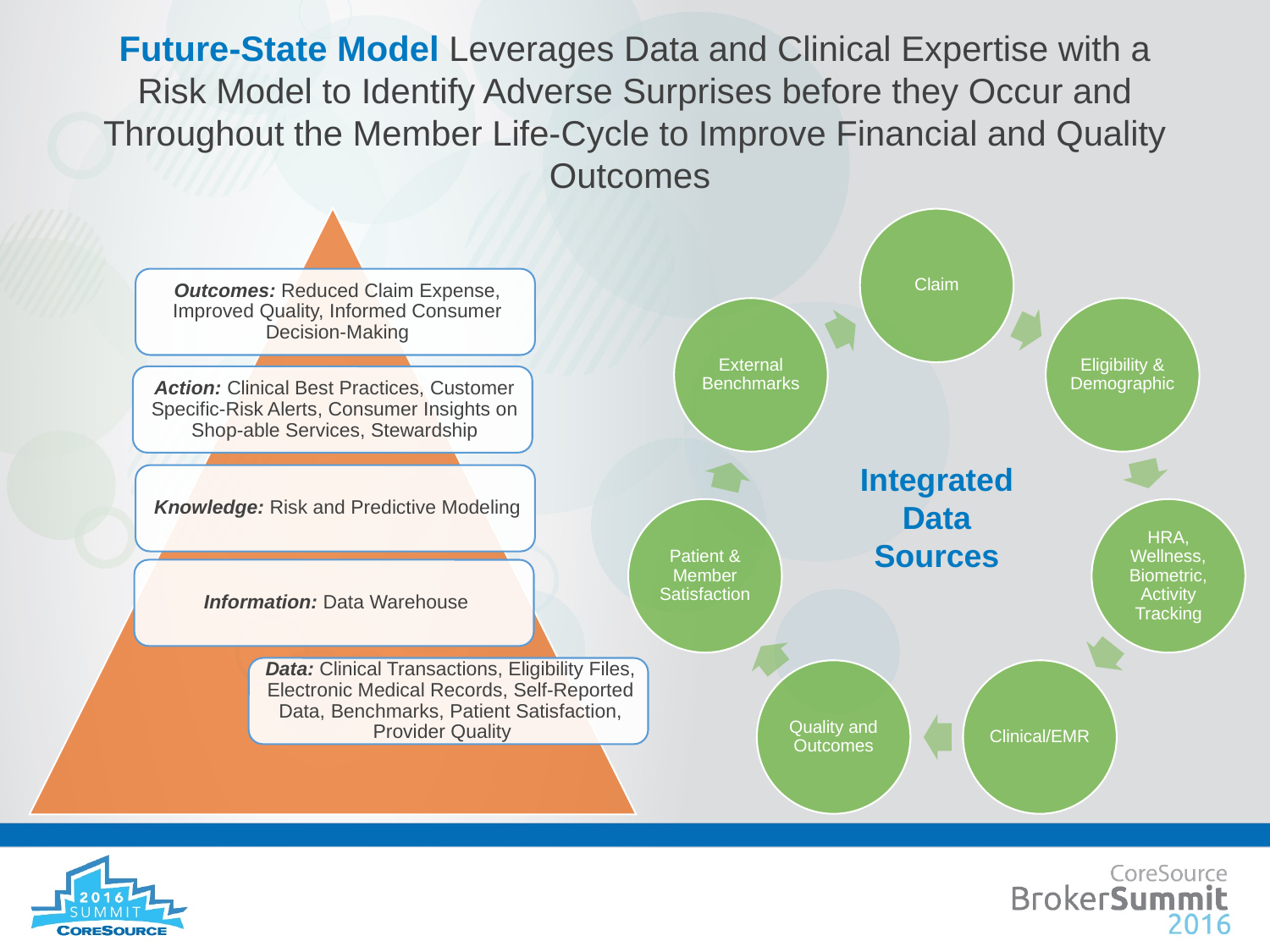

# Future-State Model Leverages Data and Clinical Expertise with a Risk Model to Identify Adverse Surprises before they Occur and Throughout the Member Life-Cycle to Improve Financial and Quality Outcomes
Claim

Eligibility & Demographic

HRA, Wellness, Biometric, Activity Tracking

Clinical/EMR

Quality and Outcomes

Patient & Member Satisfaction

External Benchmarks

Outcomes: Reduced Claim Expense, Improved Quality, Informed Consumer Decision-Making
Action: Clinical Best Practices, Customer Specific-Risk Alerts, Consumer Insights on Shop-able Services, Stewardship
Knowledge: Risk and Predictive Modeling
Information: Data Warehouse
Data: Clinical Transactions, Eligibility Files, Electronic Medical Records, Self-Reported Data, Benchmarks, Patient Satisfaction, Provider Quality
Integrated Data Sources